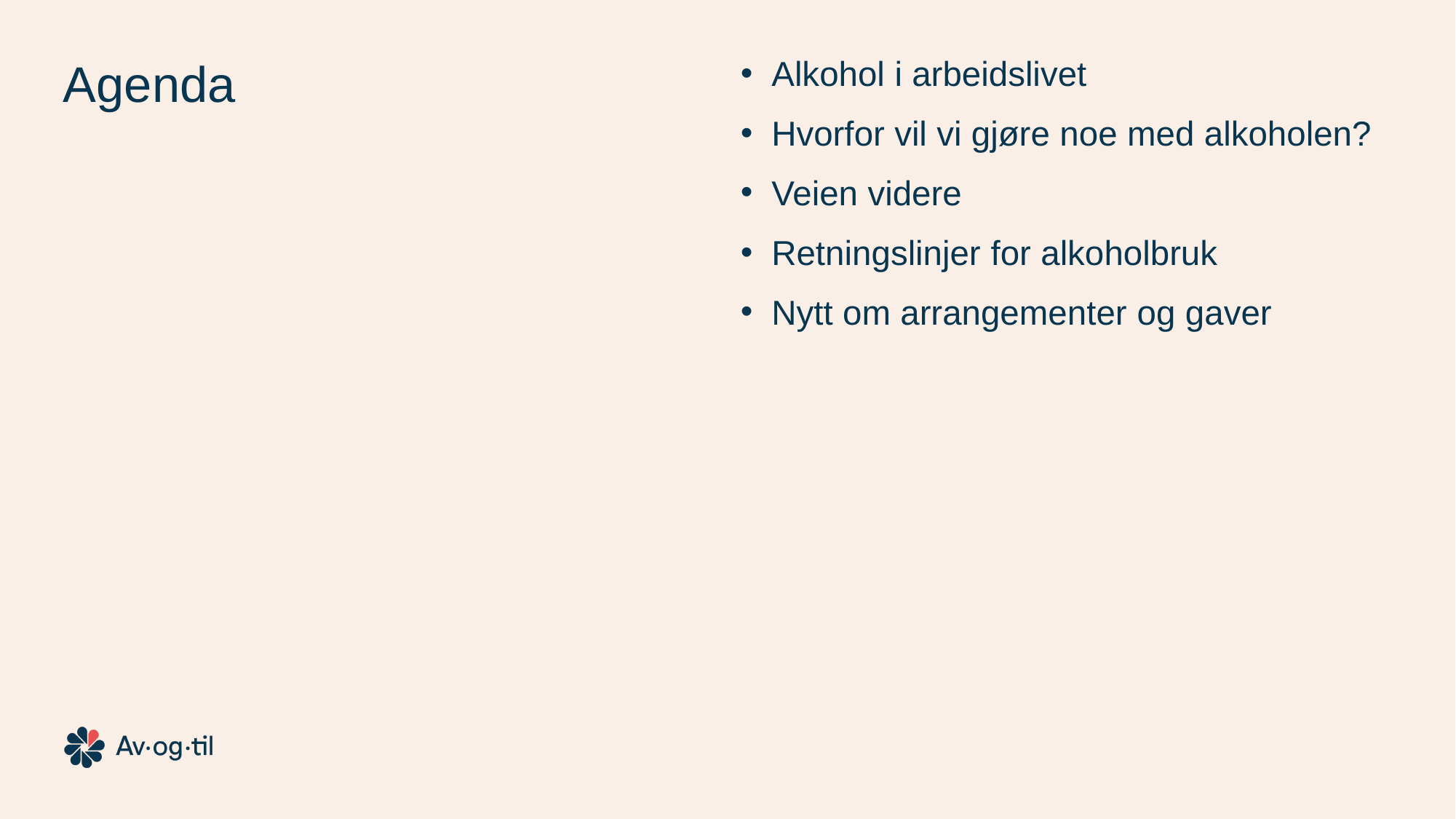

# Agenda​
Alkohol i arbeidslivet ​
Hvorfor vil vi gjøre noe med alkoholen? ​
Veien videre​
Retningslinjer for alkoholbruk​
Nytt om arrangementer og gaver